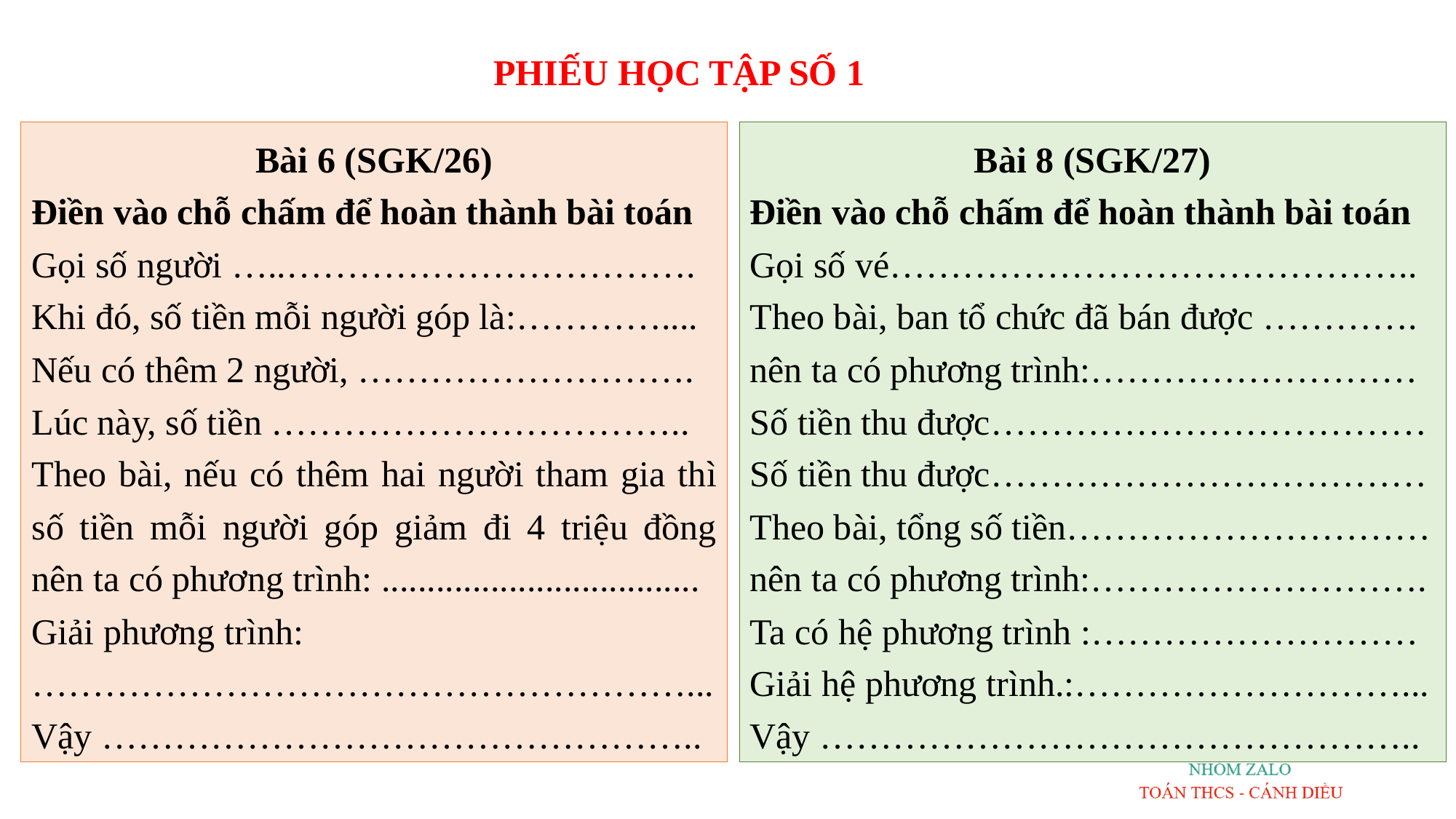

PHIẾU HỌC TẬP SỐ 1
Bài 6 (SGK/26)
Điền vào chỗ chấm để hoàn thành bài toán
Gọi số người …..…………………………….
Khi đó, số tiền mỗi người góp là:…………....
Nếu có thêm 2 người, ……………………….
Lúc này, số tiền ……………………………..
Theo bài, nếu có thêm hai người tham gia thì số tiền mỗi người góp giảm đi 4 triệu đồng nên ta có phương trình: ...................................
Giải phương trình:
………………………………………………...
Vậy …………………………………………..
Bài 8 (SGK/27)
Điền vào chỗ chấm để hoàn thành bài toán
Gọi số vé……………………………………..
Theo bài, ban tổ chức đã bán được ………….
nên ta có phương trình:………………………
Số tiền thu được………………………………
Số tiền thu được………………………………
Theo bài, tổng số tiền………………………… nên ta có phương trình:……………………….
Ta có hệ phương trình :………………………
Giải hệ phương trình.:………………………...
Vậy …………………………………………..